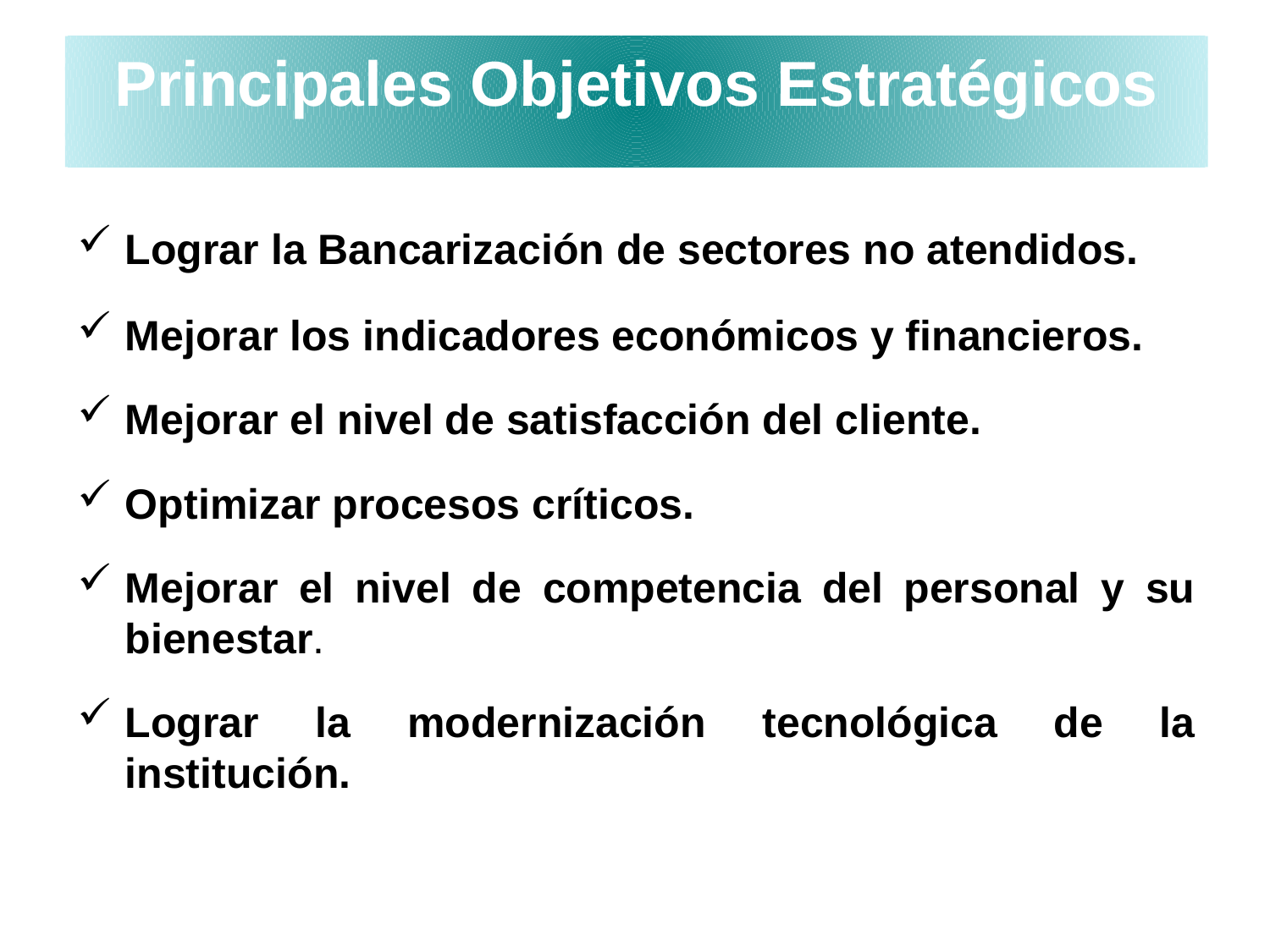

Principales Objetivos Estratégicos
Lograr la Bancarización de sectores no atendidos.

Mejorar los indicadores económicos y financieros.

Mejorar el nivel de satisfacción del cliente.

Optimizar procesos críticos.

Mejorar el nivel de competencia del personal y su bienestar.

Lograr la modernización tecnológica de la institución.